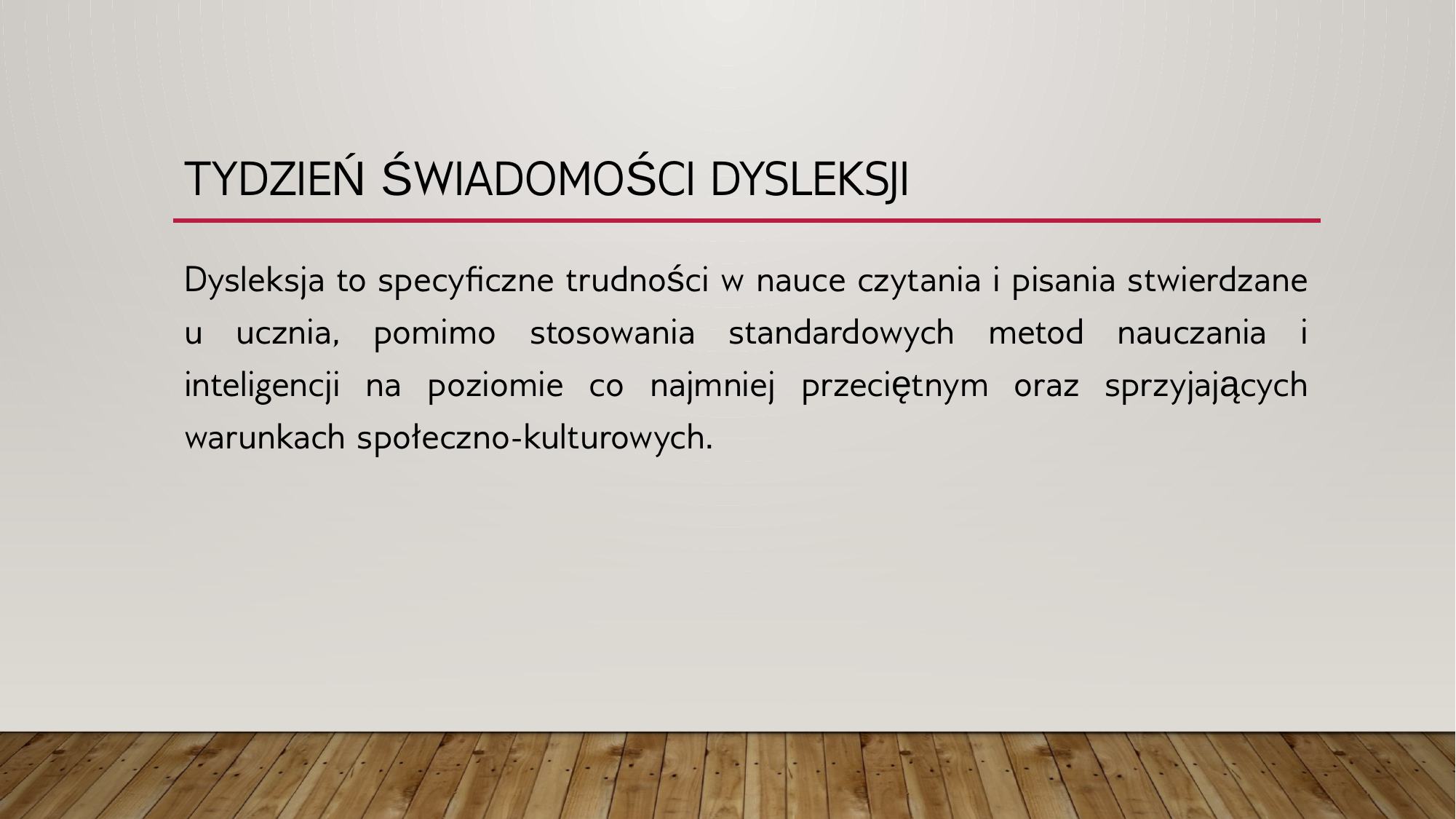

# tydzień świadomości dysleksji
Dysleksja to specyficzne trudności w nauce czytania i pisania stwierdzane u ucznia, pomimo stosowania standardowych metod nauczania i inteligencji na poziomie co najmniej przeciętnym oraz sprzyjających warunkach społeczno-kulturowych.